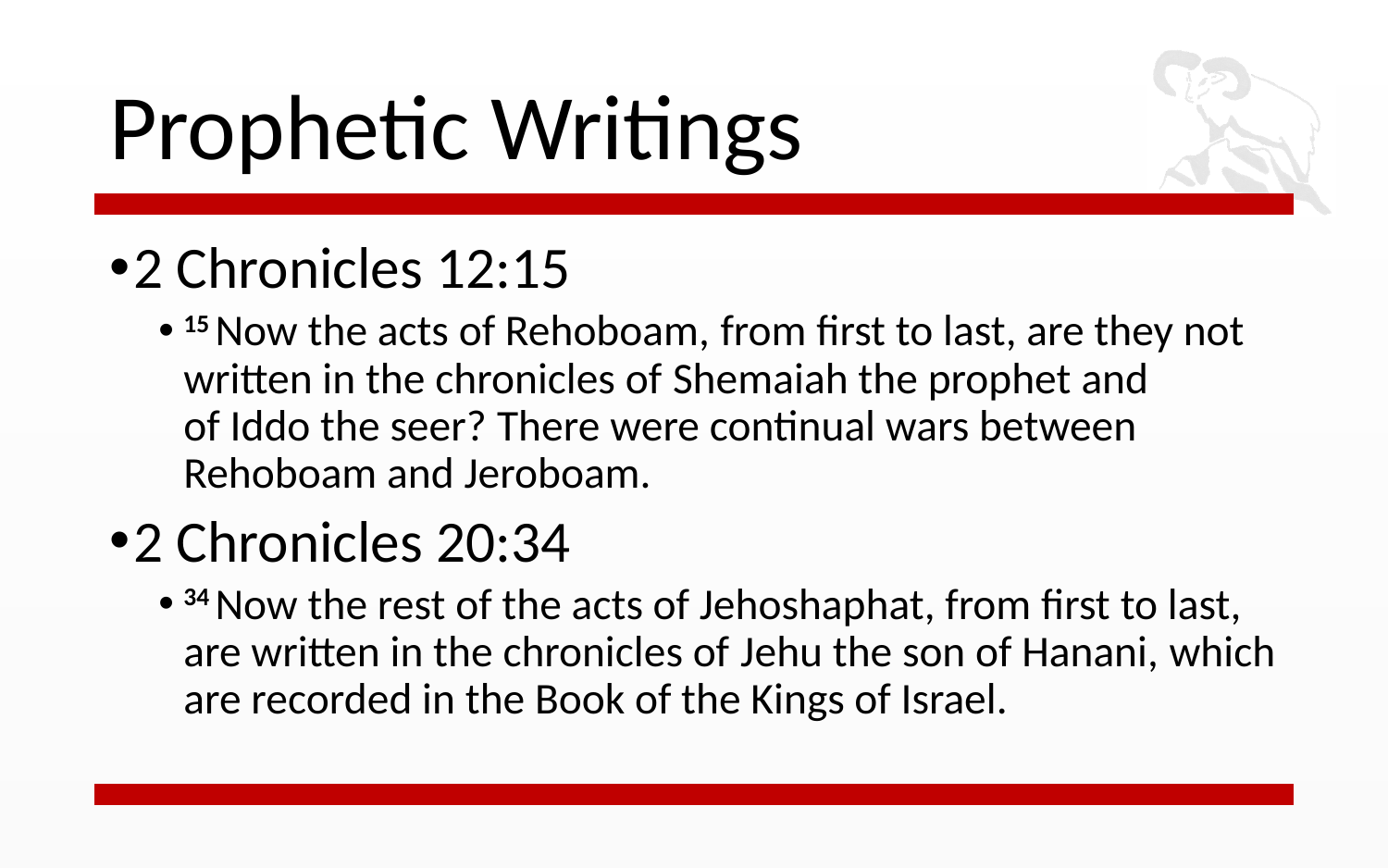

# Prophetic Writings
2 Chronicles 12:15
15 Now the acts of Rehoboam, from first to last, are they not written in the chronicles of Shemaiah the prophet and of Iddo the seer? There were continual wars between Rehoboam and Jeroboam.
2 Chronicles 20:34
34 Now the rest of the acts of Jehoshaphat, from first to last, are written in the chronicles of Jehu the son of Hanani, which are recorded in the Book of the Kings of Israel.